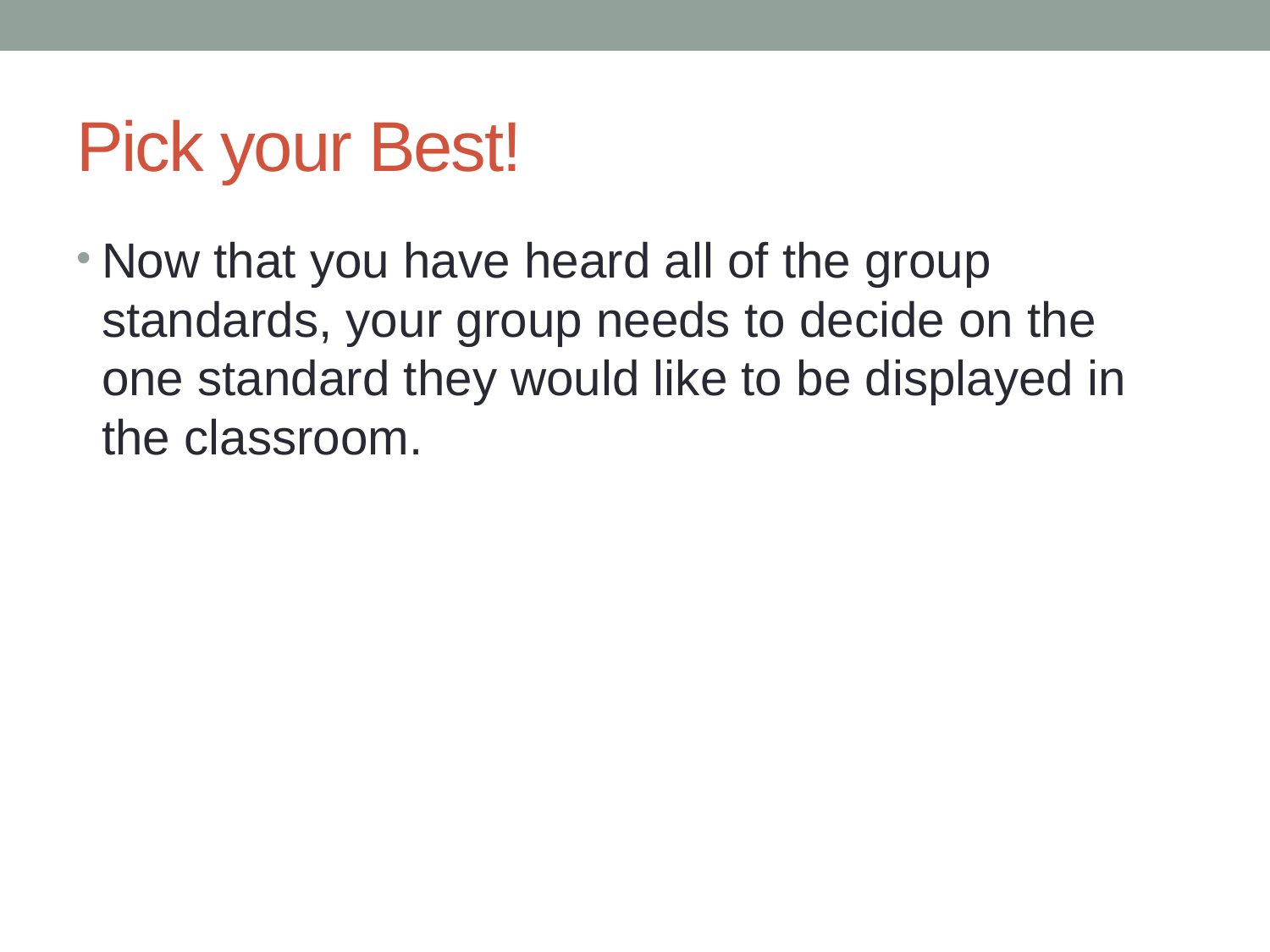

# Pick your Best!
Now that you have heard all of the group standards, your group needs to decide on the one standard they would like to be displayed in the classroom.
5 minutes